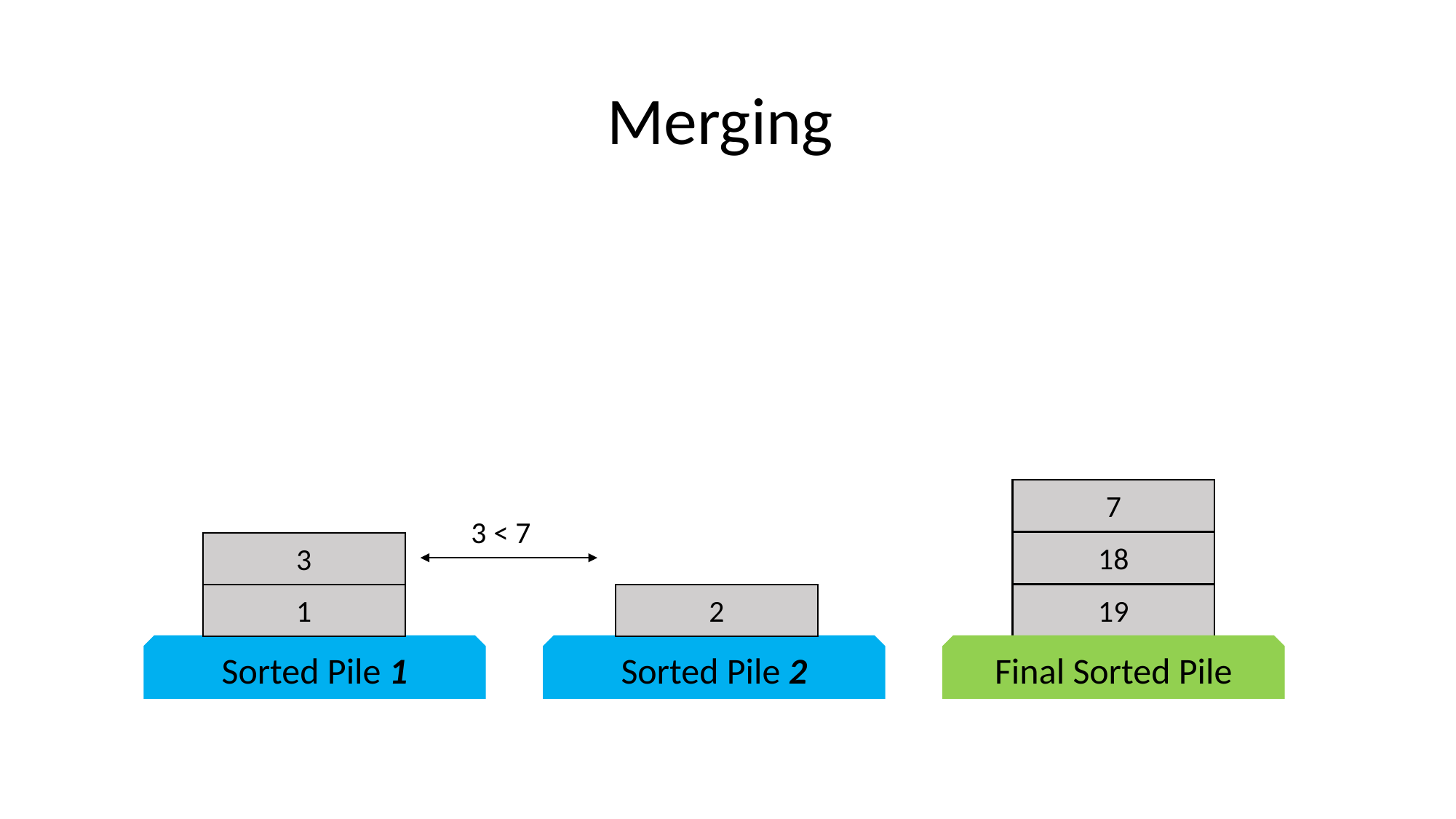

# Merging
7
3 < 7
18
3
1
2
19
Sorted Pile 1
Sorted Pile 2
Final Sorted Pile